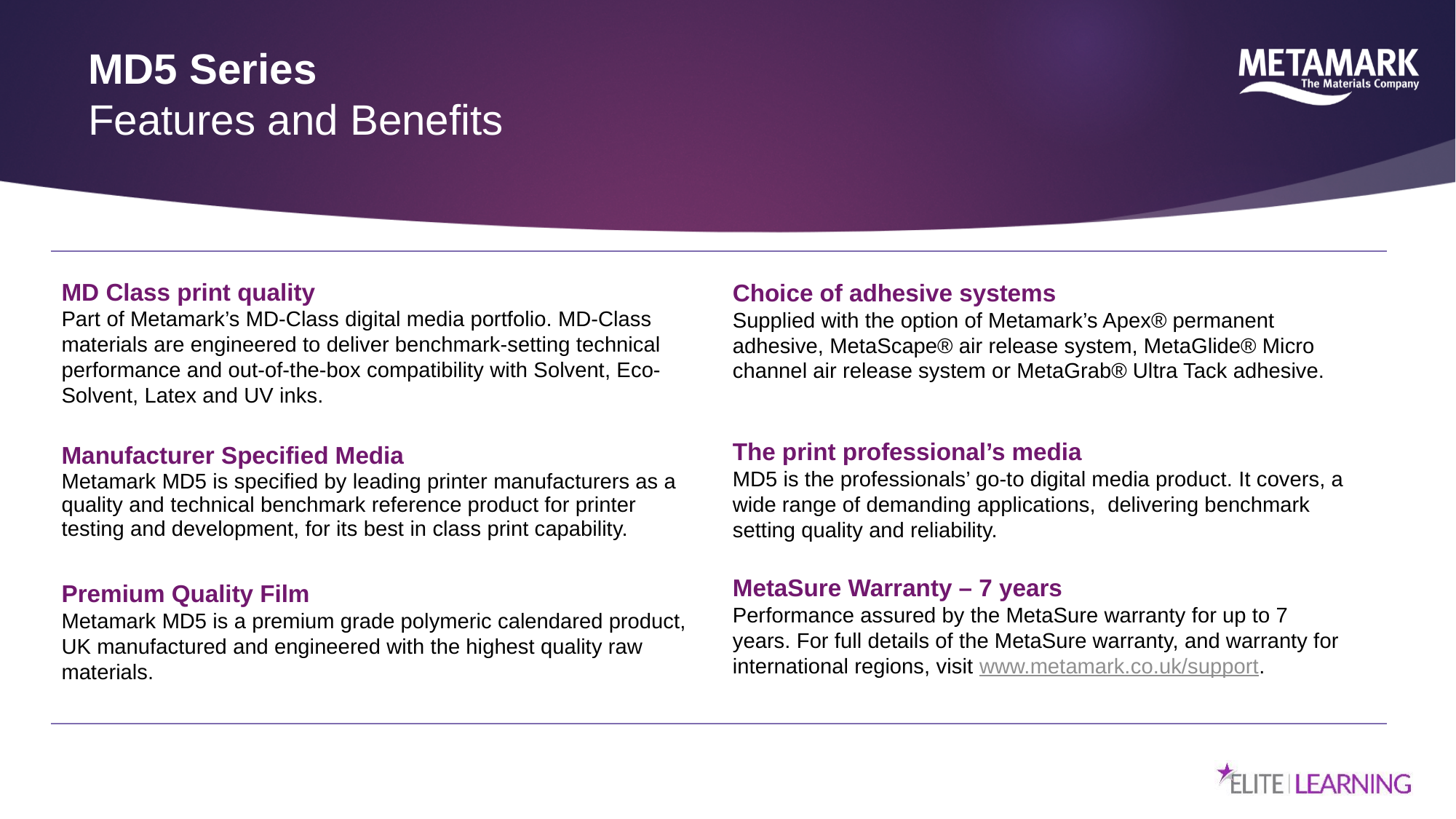

# MD5 Series Features and Benefits
| MD Class print quality Part of Metamark’s MD-Class digital media portfolio. MD-Class materials are engineered to deliver benchmark-setting technical performance and out-of-the-box compatibility with Solvent, Eco-Solvent, Latex and UV inks. |  | Choice of adhesive systems Supplied with the option of Metamark’s Apex® permanent adhesive, MetaScape® air release system, MetaGlide® Micro channel air release system or MetaGrab® Ultra Tack adhesive. |  |
| --- | --- | --- | --- |
| Manufacturer Specified Media Metamark MD5 is specified by leading printer manufacturers as a quality and technical benchmark reference product for printer testing and development, for its best in class print capability. |  | The print professional’s media MD5 is the professionals’ go-to digital media product. It covers, a wide range of demanding applications, delivering benchmark setting quality and reliability. |  |
| Premium Quality Film Metamark MD5 is a premium grade polymeric calendared product, UK manufactured and engineered with the highest quality raw materials. |  | MetaSure Warranty – 7 years Performance assured by the MetaSure warranty for up to 7 years. For full details of the MetaSure warranty, and warranty for international regions, visit www.metamark.co.uk/support. |  |